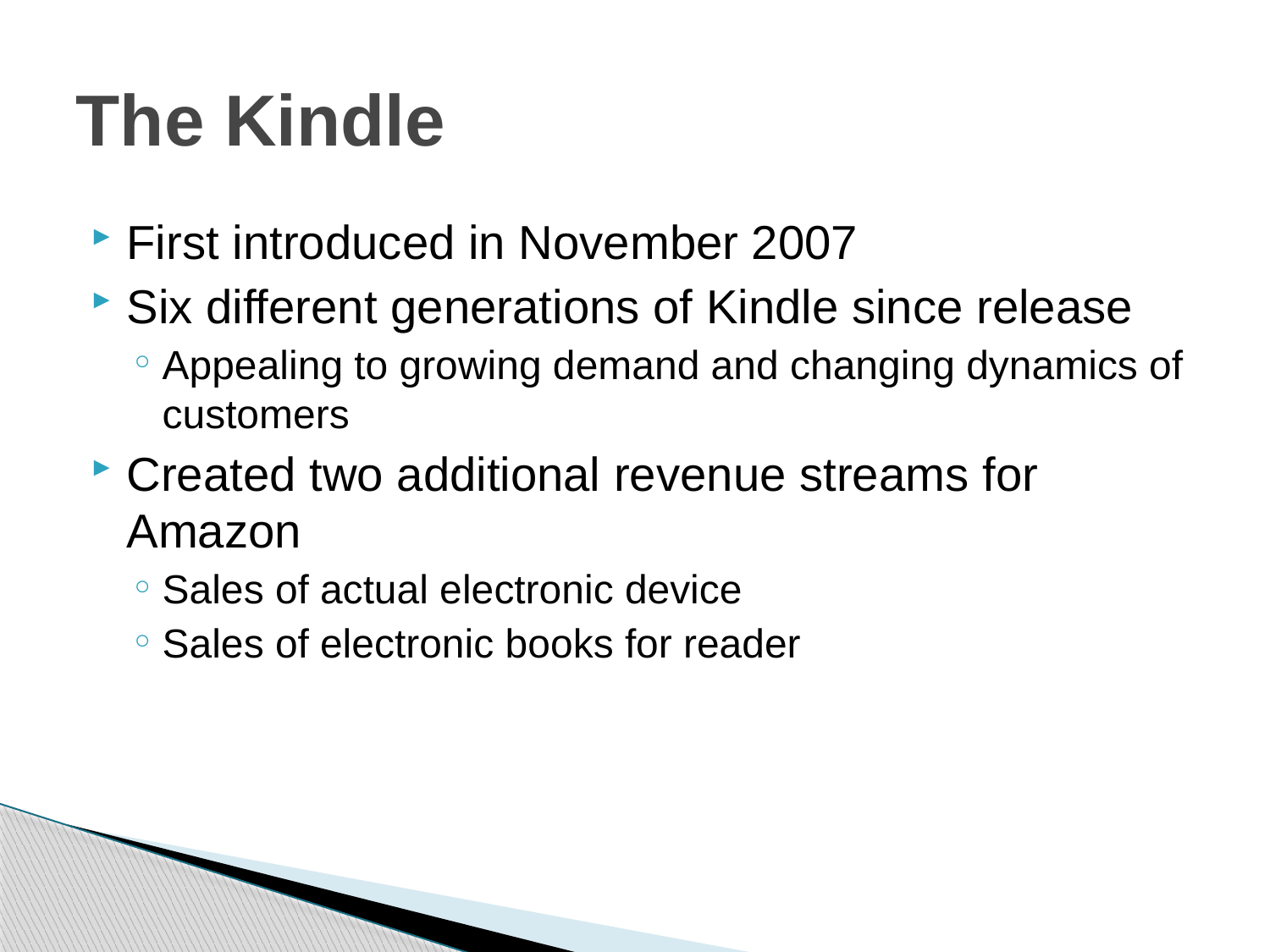

# The Kindle
First introduced in November 2007
Six different generations of Kindle since release
Appealing to growing demand and changing dynamics of customers
Created two additional revenue streams for Amazon
Sales of actual electronic device
Sales of electronic books for reader